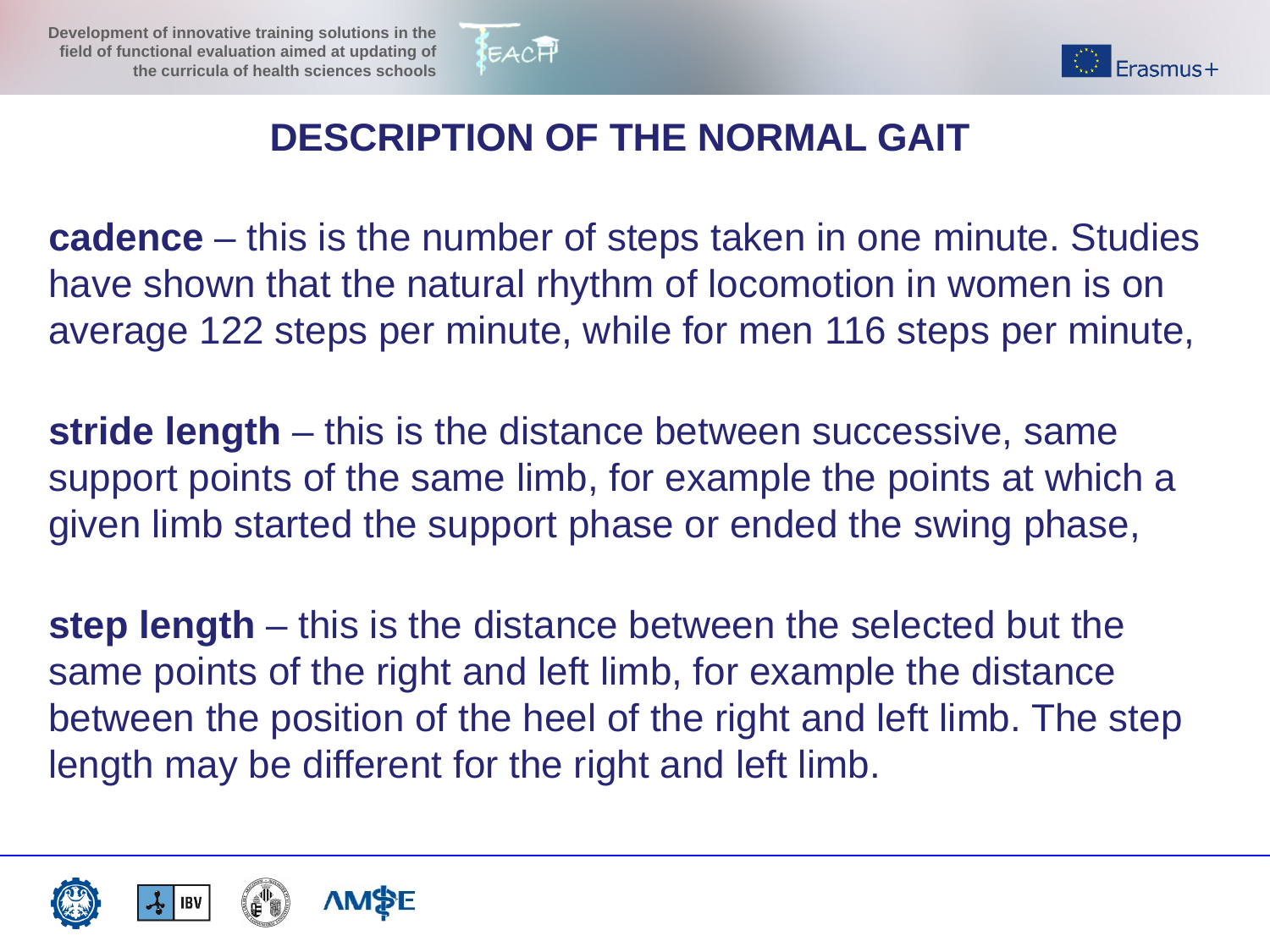

DESCRIPTION OF THE NORMAL GAIT
cadence – this is the number of steps taken in one minute. Studies have shown that the natural rhythm of locomotion in women is on average 122 steps per minute, while for men 116 steps per minute,
stride length – this is the distance between successive, same support points of the same limb, for example the points at which a given limb started the support phase or ended the swing phase,
step length – this is the distance between the selected but the same points of the right and left limb, for example the distance between the position of the heel of the right and left limb. The step length may be different for the right and left limb.